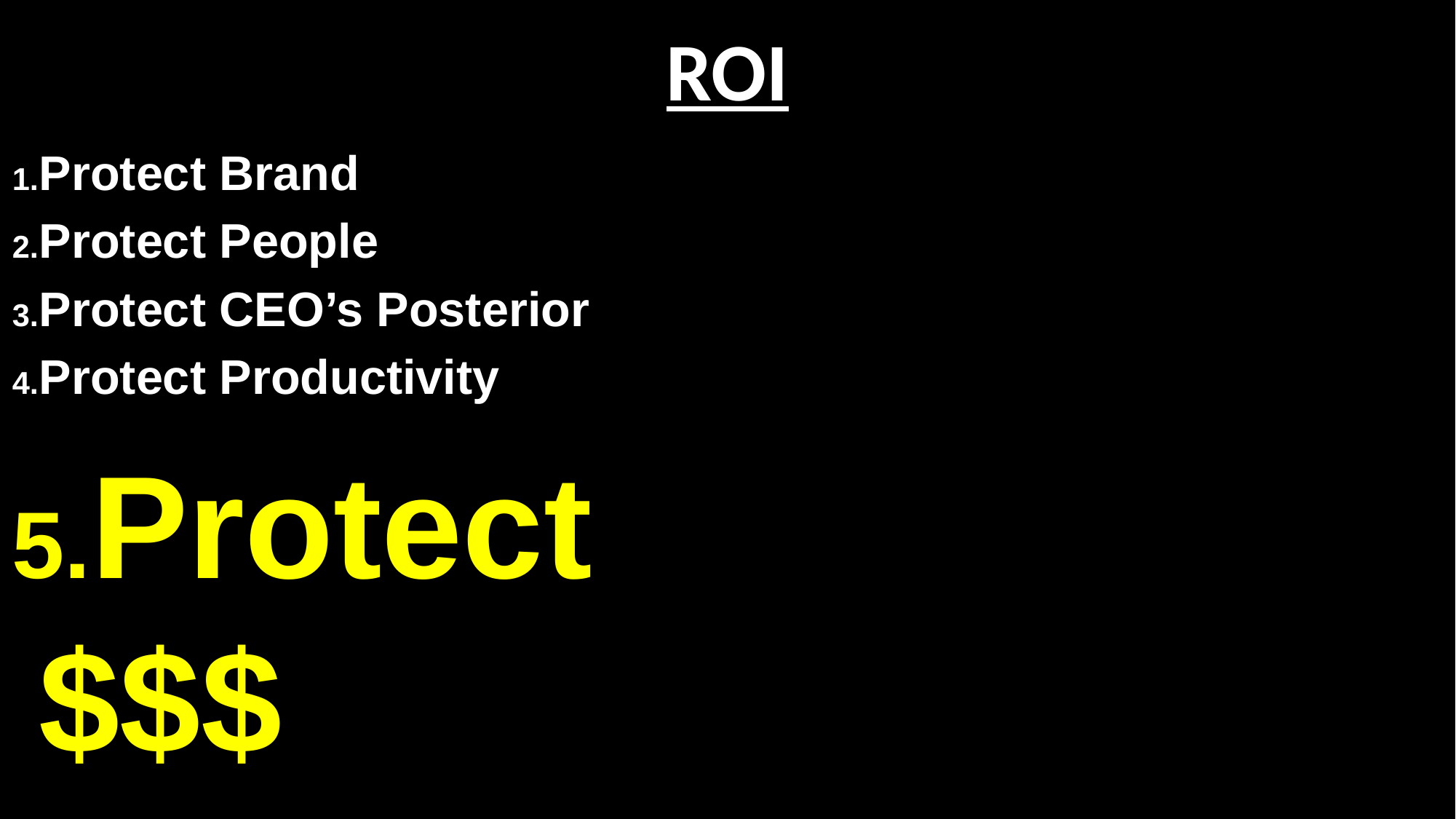

# ROI
Protect Brand
Protect People
Protect CEO’s Posterior
Protect Productivity
Protect $$$